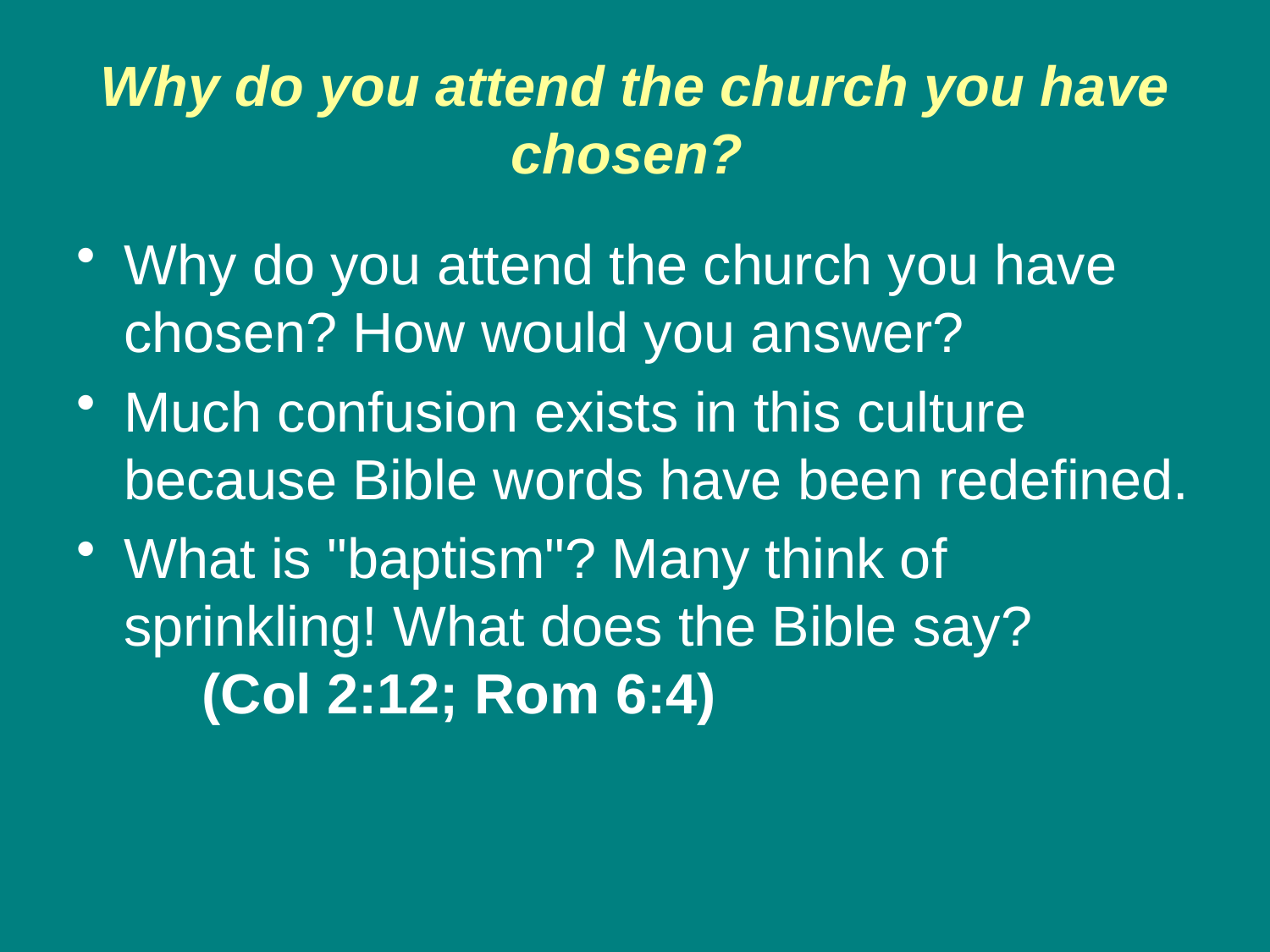

# Why do you attend the church you have chosen?
Why do you attend the church you have chosen? How would you answer?
Much confusion exists in this culture because Bible words have been redefined.
What is "baptism"? Many think of sprinkling! What does the Bible say?                (Col 2:12; Rom 6:4)